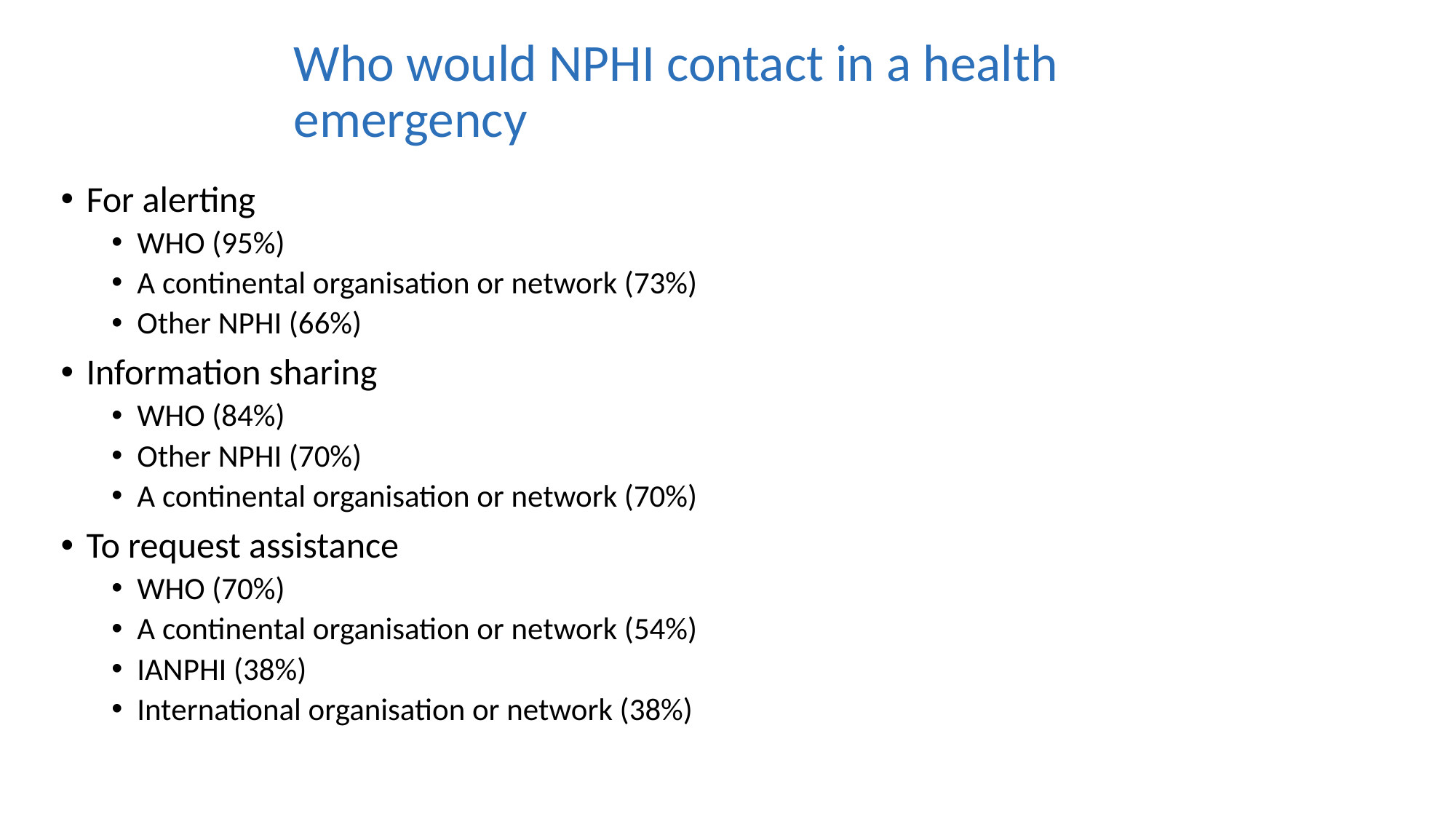

# Who would NPHI contact in a health emergency
For alerting
WHO (95%)
A continental organisation or network (73%)
Other NPHI (66%)
Information sharing
WHO (84%)
Other NPHI (70%)
A continental organisation or network (70%)
To request assistance
WHO (70%)
A continental organisation or network (54%)
IANPHI (38%)
International organisation or network (38%)